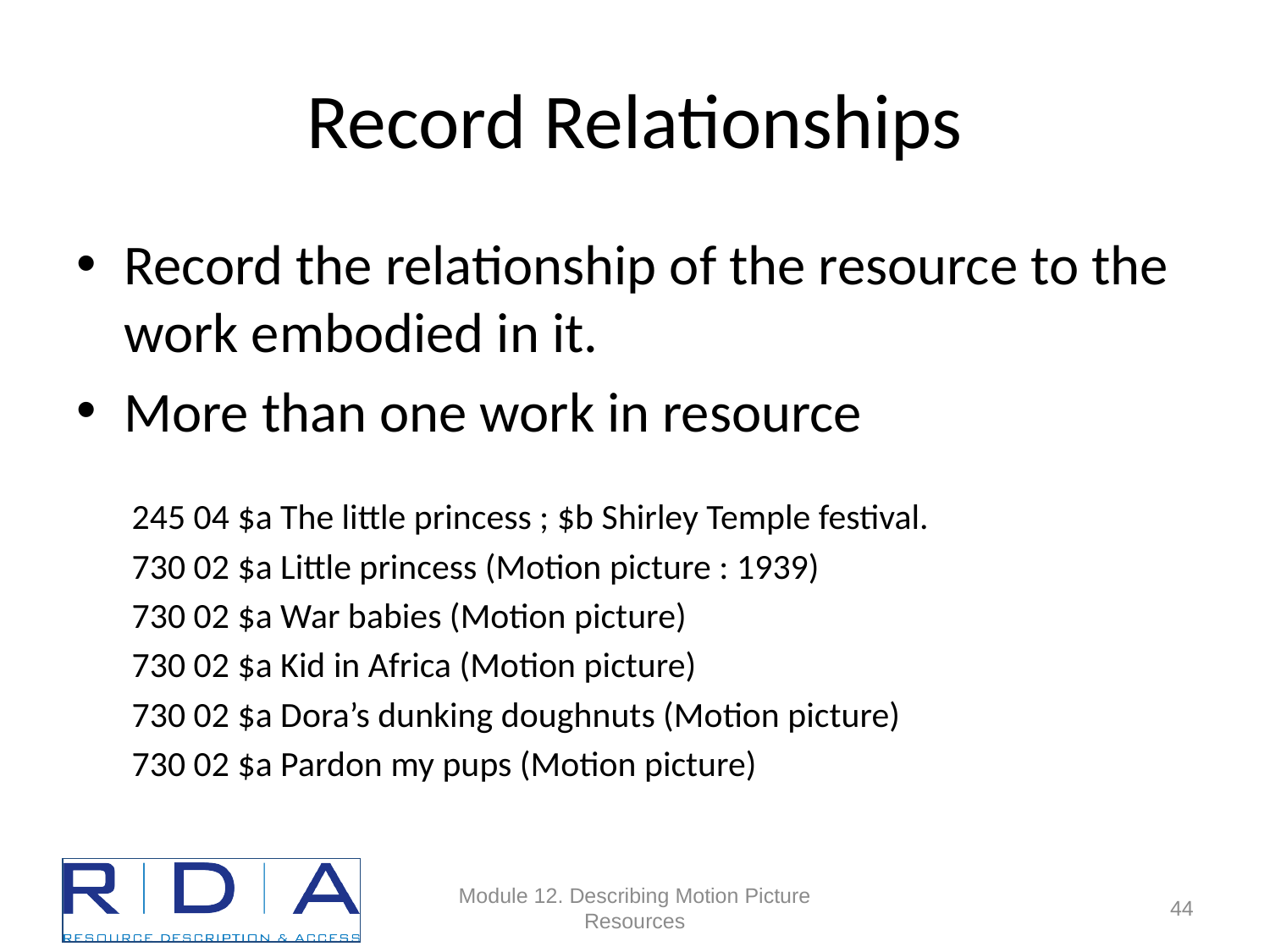

# Record Relationships
Record the relationship of the resource to the work embodied in it.
More than one work in resource

245 04 $a The little princess ; $b Shirley Temple festival.
730 02 $a Little princess (Motion picture : 1939)
730 02 $a War babies (Motion picture)
730 02 $a Kid in Africa (Motion picture)
730 02 $a Dora’s dunking doughnuts (Motion picture)
730 02 $a Pardon my pups (Motion picture)
Module 12. Describing Motion Picture Resources
44